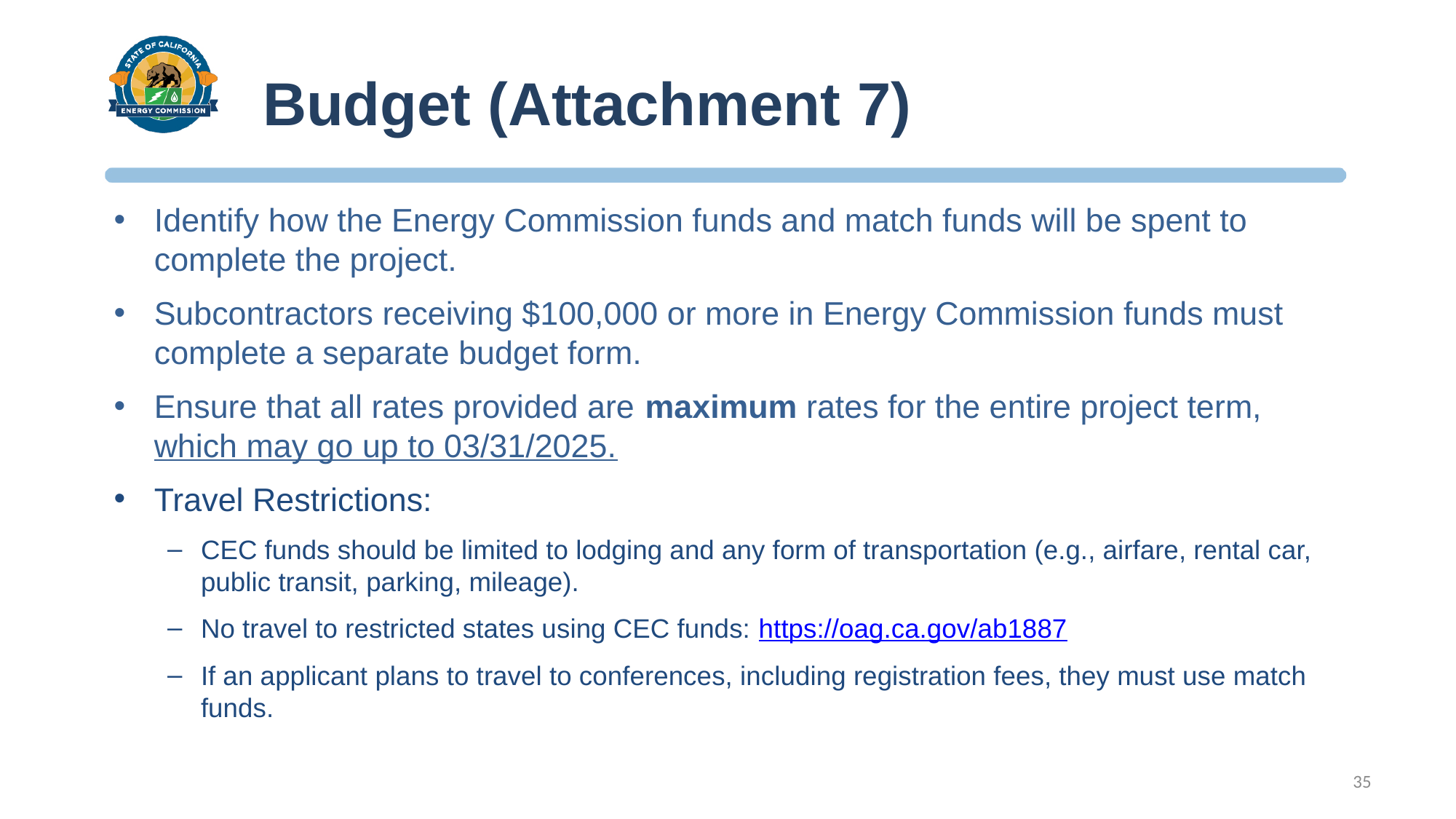

# Budget (Attachment 7)
Identify how the Energy Commission funds and match funds will be spent to complete the project.
Subcontractors receiving $100,000 or more in Energy Commission funds must complete a separate budget form.
Ensure that all rates provided are maximum rates for the entire project term, which may go up to 03/31/2025.
Travel Restrictions:
CEC funds should be limited to lodging and any form of transportation (e.g., airfare, rental car, public transit, parking, mileage).
No travel to restricted states using CEC funds: https://oag.ca.gov/ab1887
If an applicant plans to travel to conferences, including registration fees, they must use match funds.

35